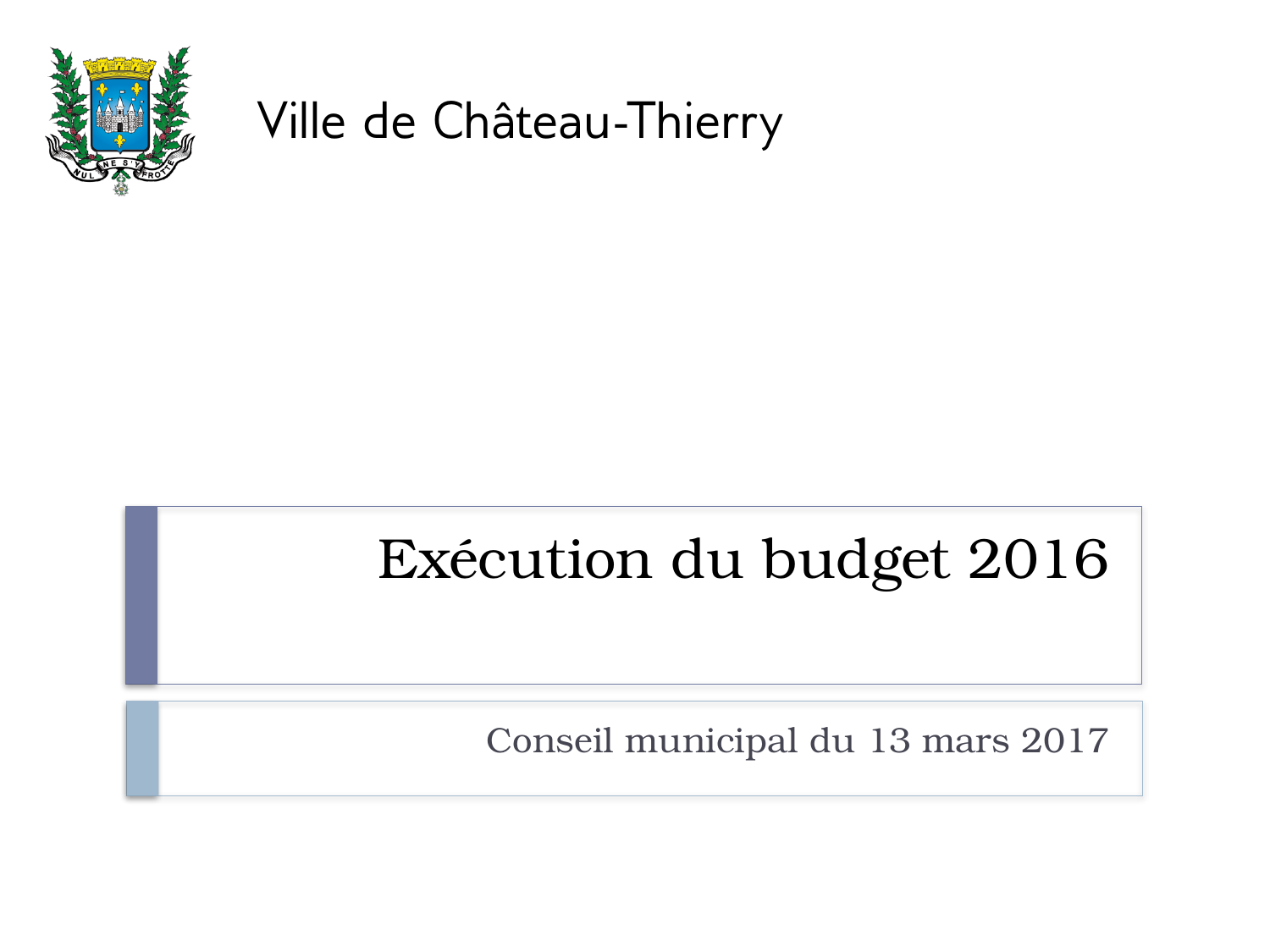

Ville de Château-Thierry
# Exécution du budget 2016
Conseil municipal du 13 mars 2017